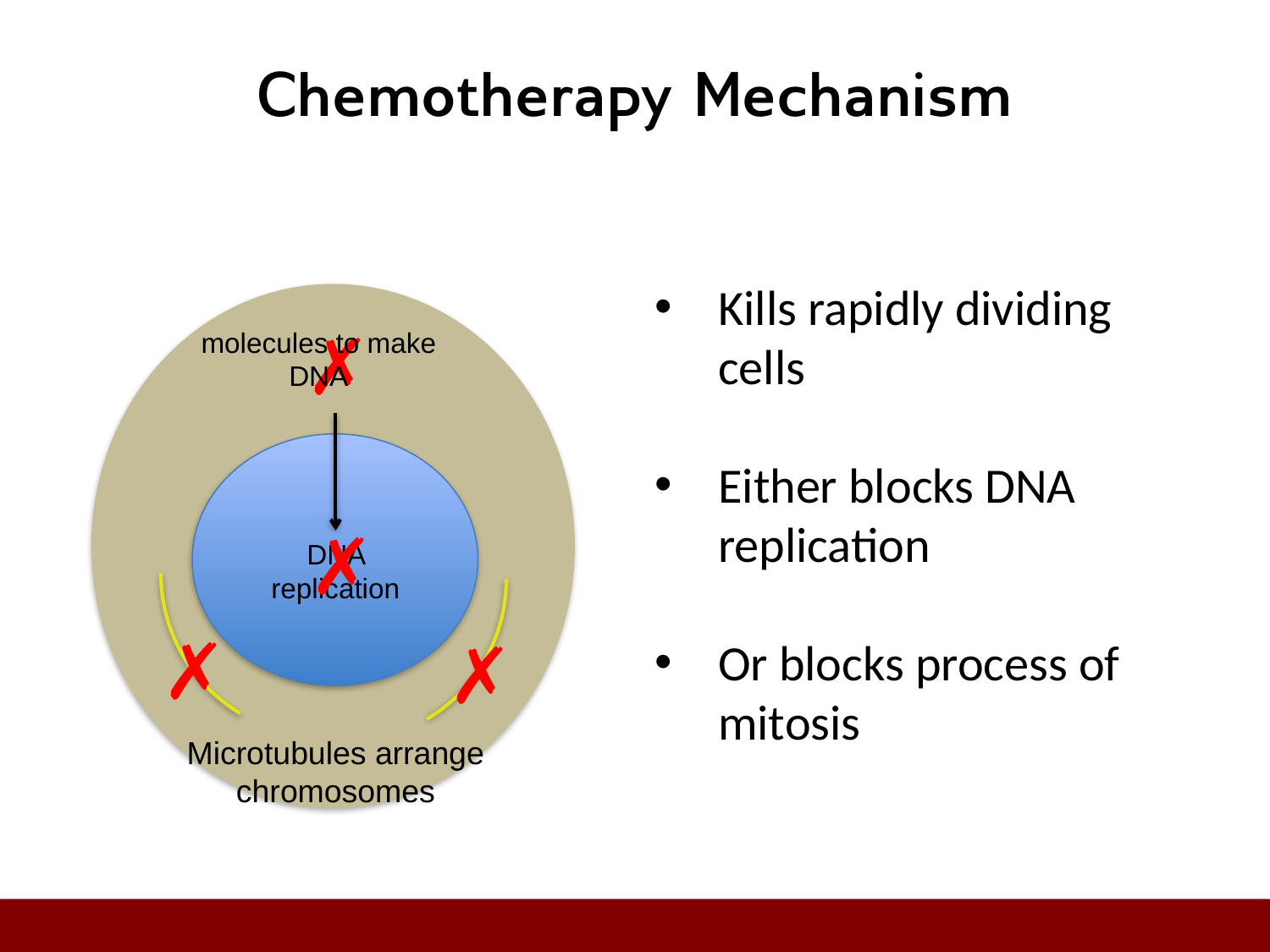

# Chemotherapy Mechanism

Kills rapidly dividing cells

Either blocks DNA replication

Or blocks process of mitosis

✗
molecules to make DNA

✗
DNA replication
✗
✗
Microtubules arrange
chromosomes